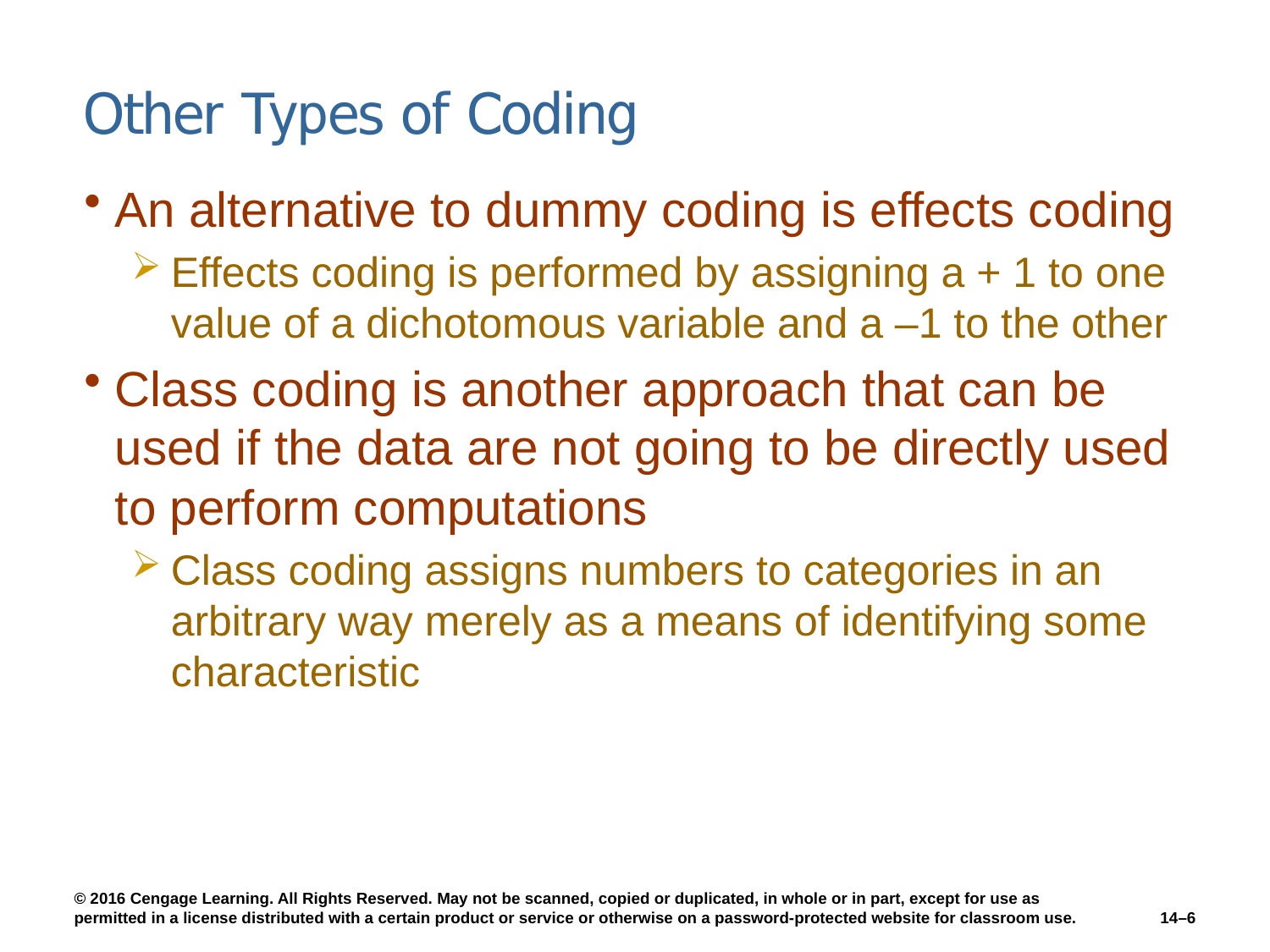

# Other Types of Coding
An alternative to dummy coding is effects coding
Effects coding is performed by assigning a + 1 to one value of a dichotomous variable and a –1 to the other
Class coding is another approach that can be used if the data are not going to be directly used to perform computations
Class coding assigns numbers to categories in an arbitrary way merely as a means of identifying some characteristic

14–6
© 2016 Cengage Learning. All Rights Reserved. May not be scanned, copied or duplicated, in whole or in part, except for use as permitted in a license distributed with a certain product or service or otherwise on a password-protected website for classroom use.